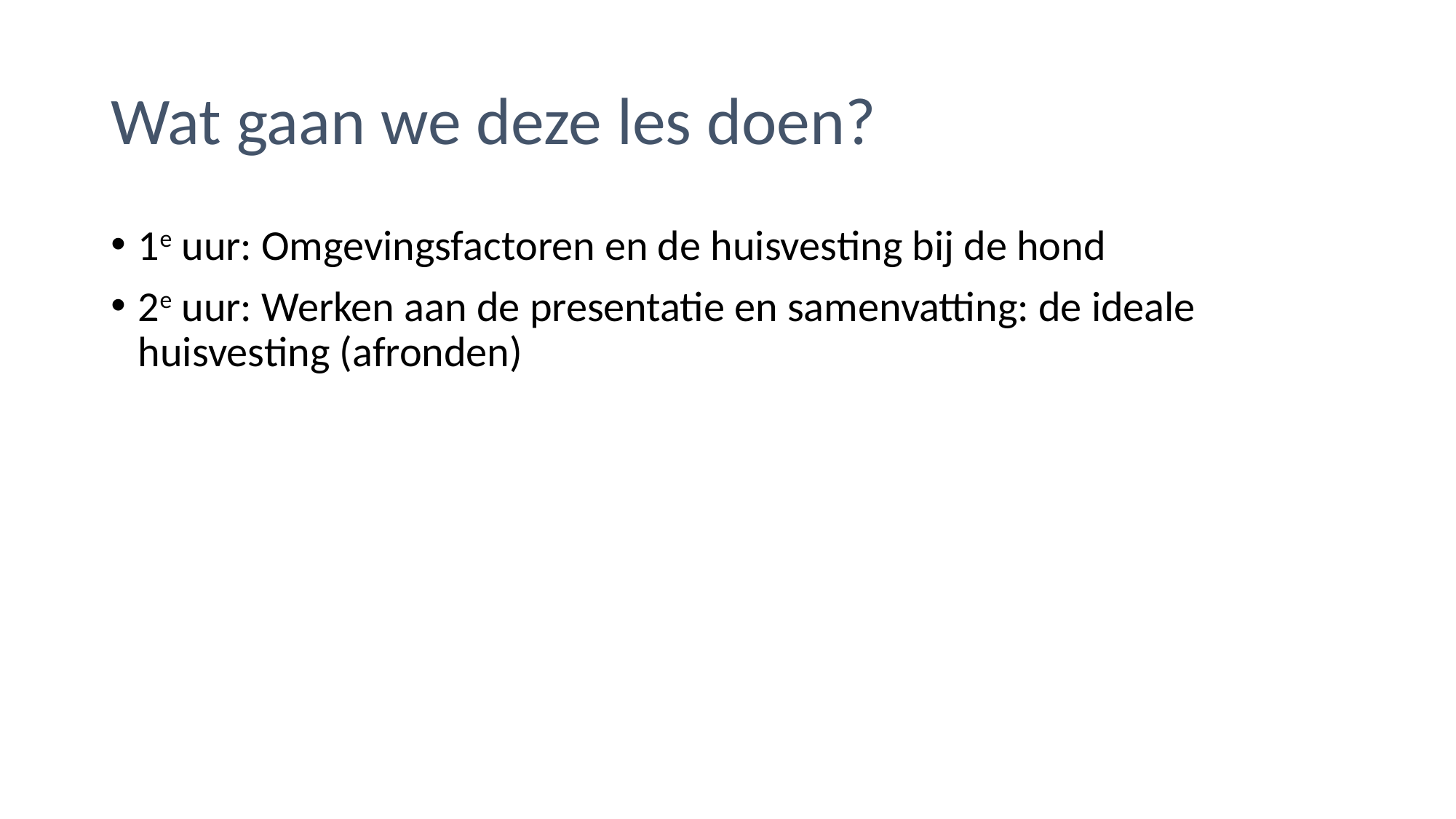

# Wat gaan we deze les doen?
1e uur: Omgevingsfactoren en de huisvesting bij de hond
2e uur: Werken aan de presentatie en samenvatting: de ideale huisvesting (afronden)